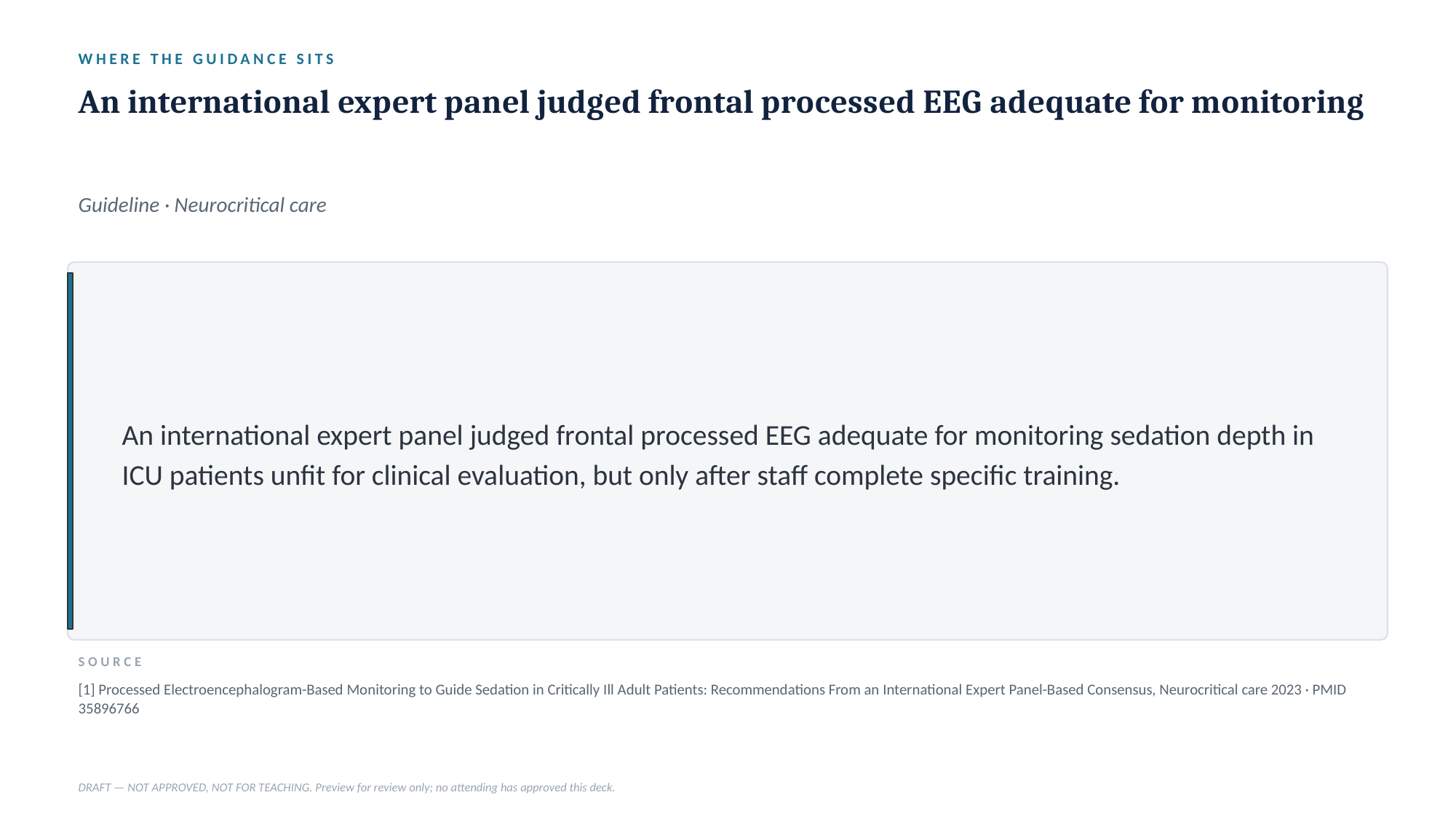

WHERE THE GUIDANCE SITS
An international expert panel judged frontal processed EEG adequate for monitoring
Guideline · Neurocritical care

An international expert panel judged frontal processed EEG adequate for monitoring sedation depth in ICU patients unfit for clinical evaluation, but only after staff complete specific training.
SOURCE
[1] Processed Electroencephalogram-Based Monitoring to Guide Sedation in Critically Ill Adult Patients: Recommendations From an International Expert Panel-Based Consensus, Neurocritical care 2023 · PMID 35896766
DRAFT — NOT APPROVED, NOT FOR TEACHING. Preview for review only; no attending has approved this deck.